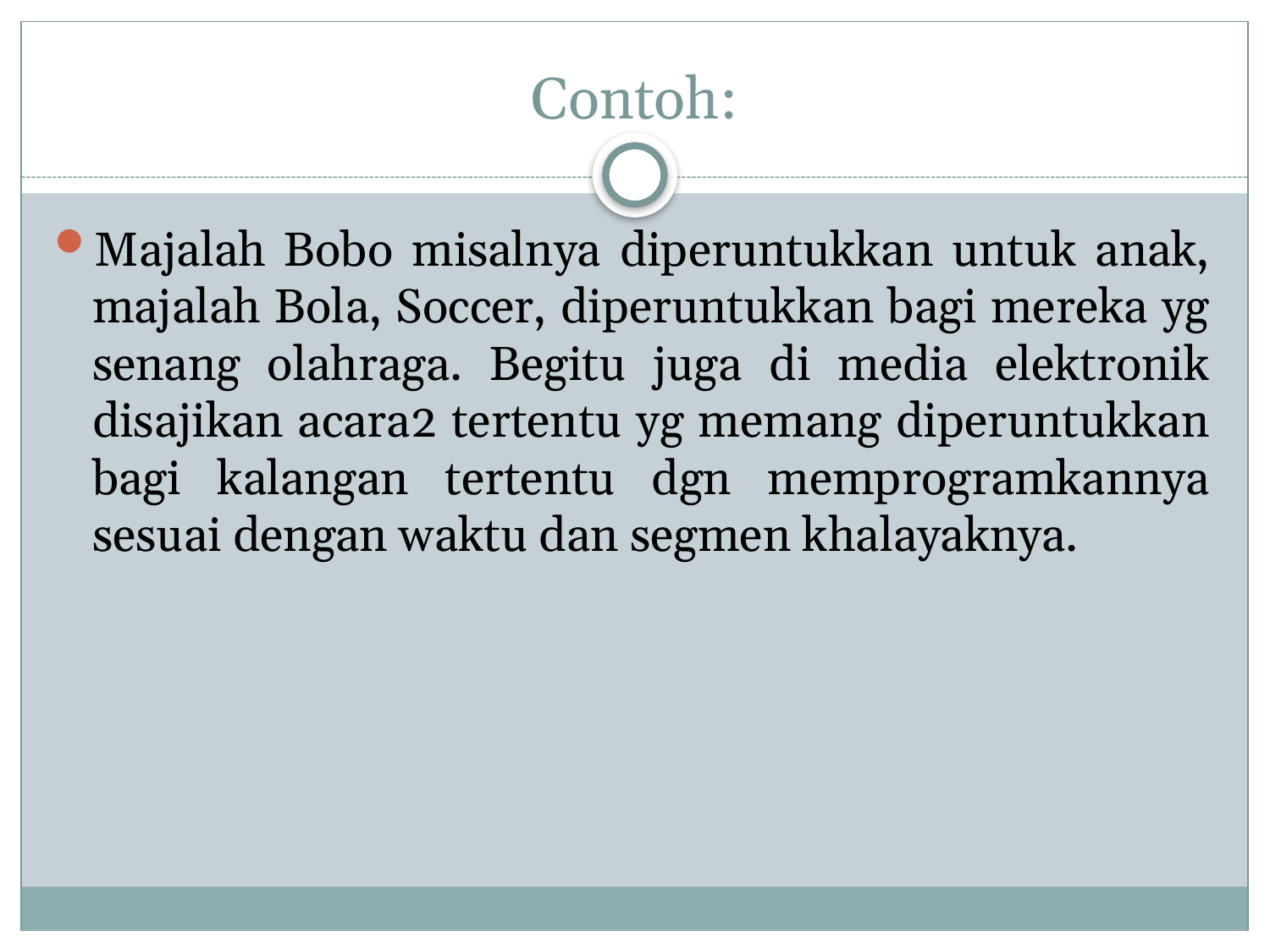

# Contoh:
Majalah Bobo misalnya diperuntukkan untuk anak, majalah Bola, Soccer, diperuntukkan bagi mereka yg senang olahraga. Begitu juga di media elektronik disajikan acara2 tertentu yg memang diperuntukkan bagi kalangan tertentu dgn memprogramkannya sesuai dengan waktu dan segmen khalayaknya.